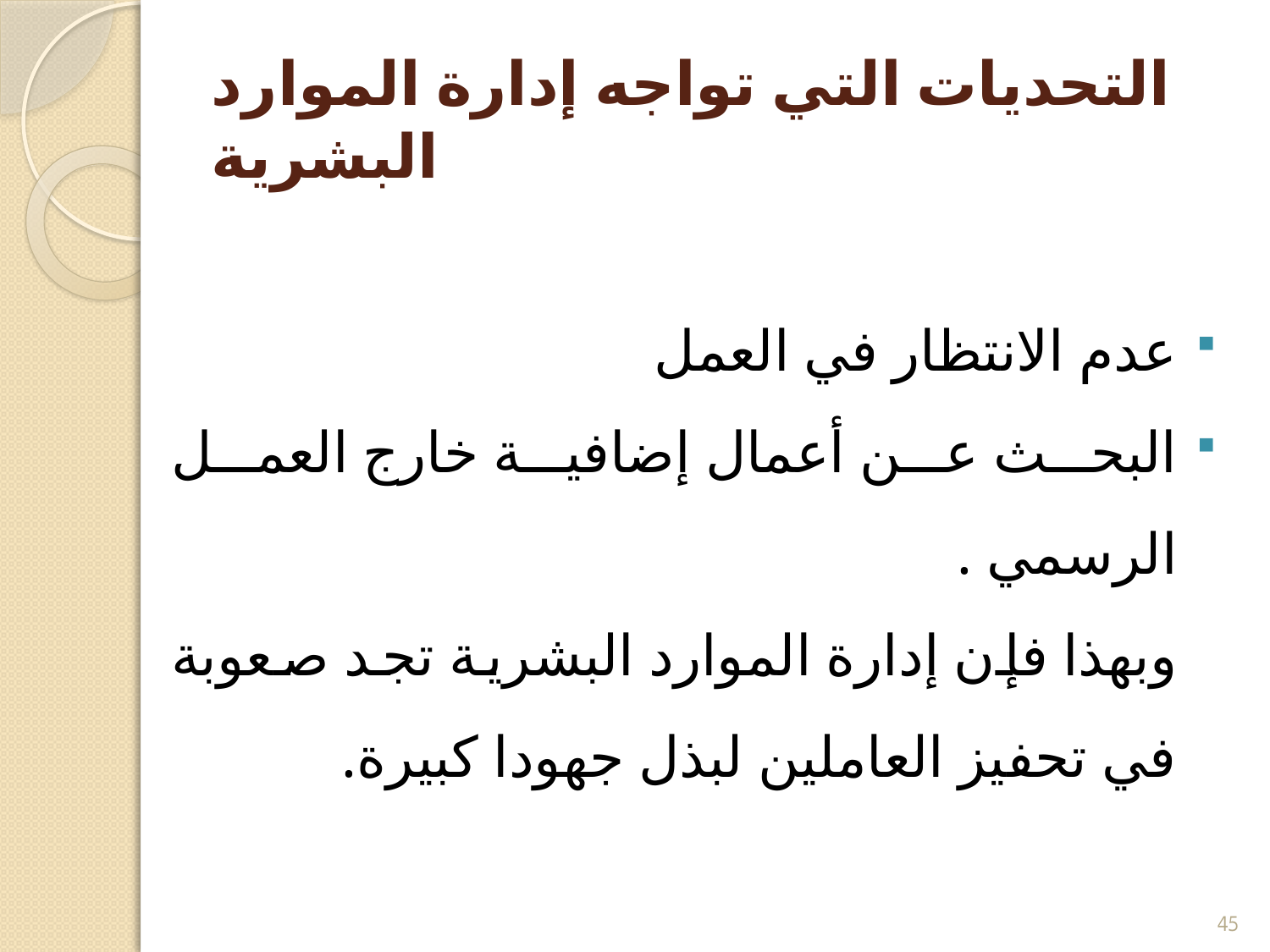

# التحديات التي تواجه إدارة الموارد البشرية
عدم الانتظار في العمل
البحث عن أعمال إضافية خارج العمل الرسمي .
		وبهذا فإن إدارة الموارد البشرية تجد صعوبة في تحفيز العاملين لبذل جهودا كبيرة.

45